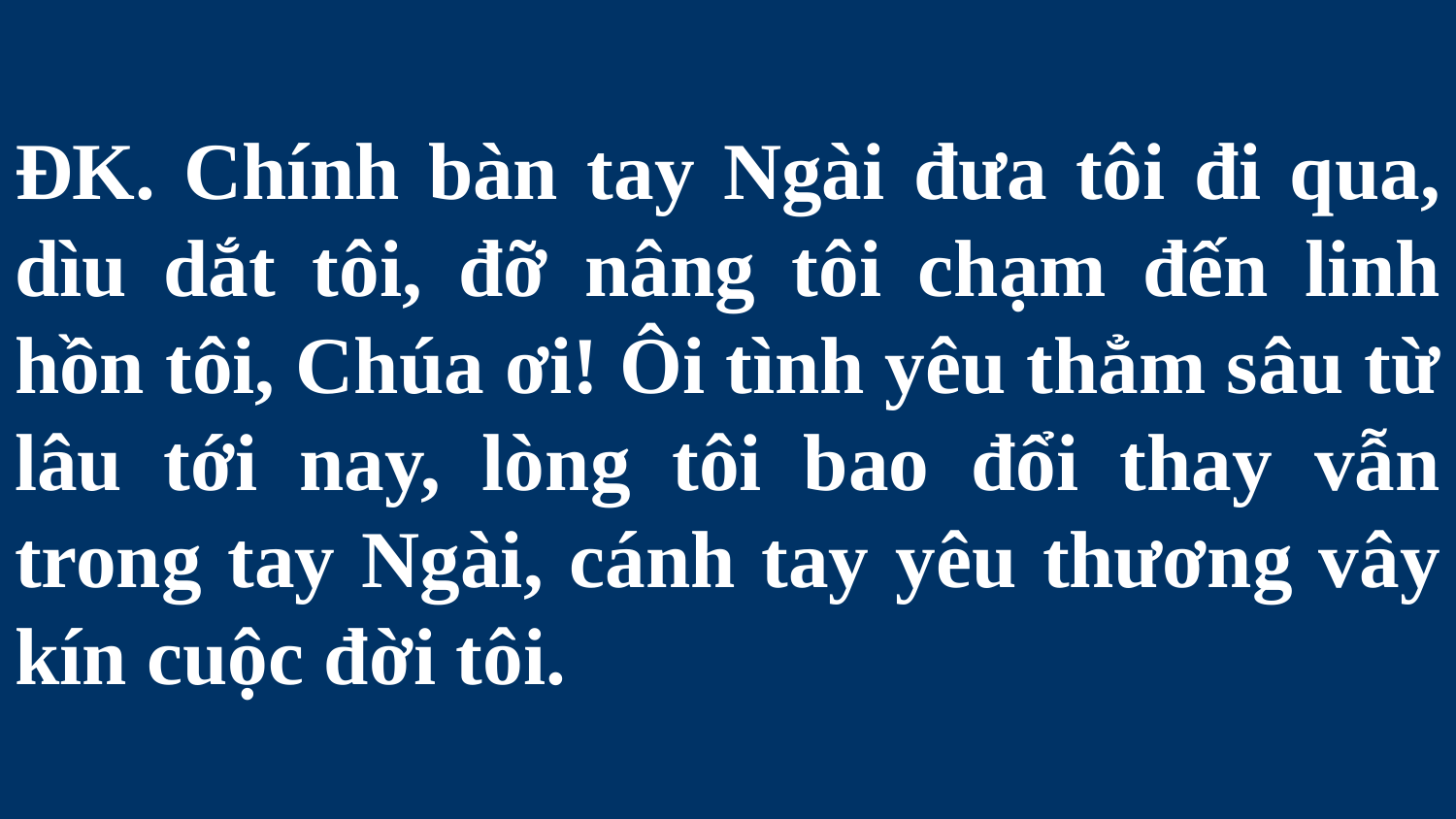

# ĐK. Chính bàn tay Ngài đưa tôi đi qua, dìu dắt tôi, đỡ nâng tôi chạm đến linh hồn tôi, Chúa ơi! Ôi tình yêu thẳm sâu từ lâu tới nay, lòng tôi bao đổi thay vẫn trong tay Ngài, cánh tay yêu thương vây kín cuộc đời tôi.